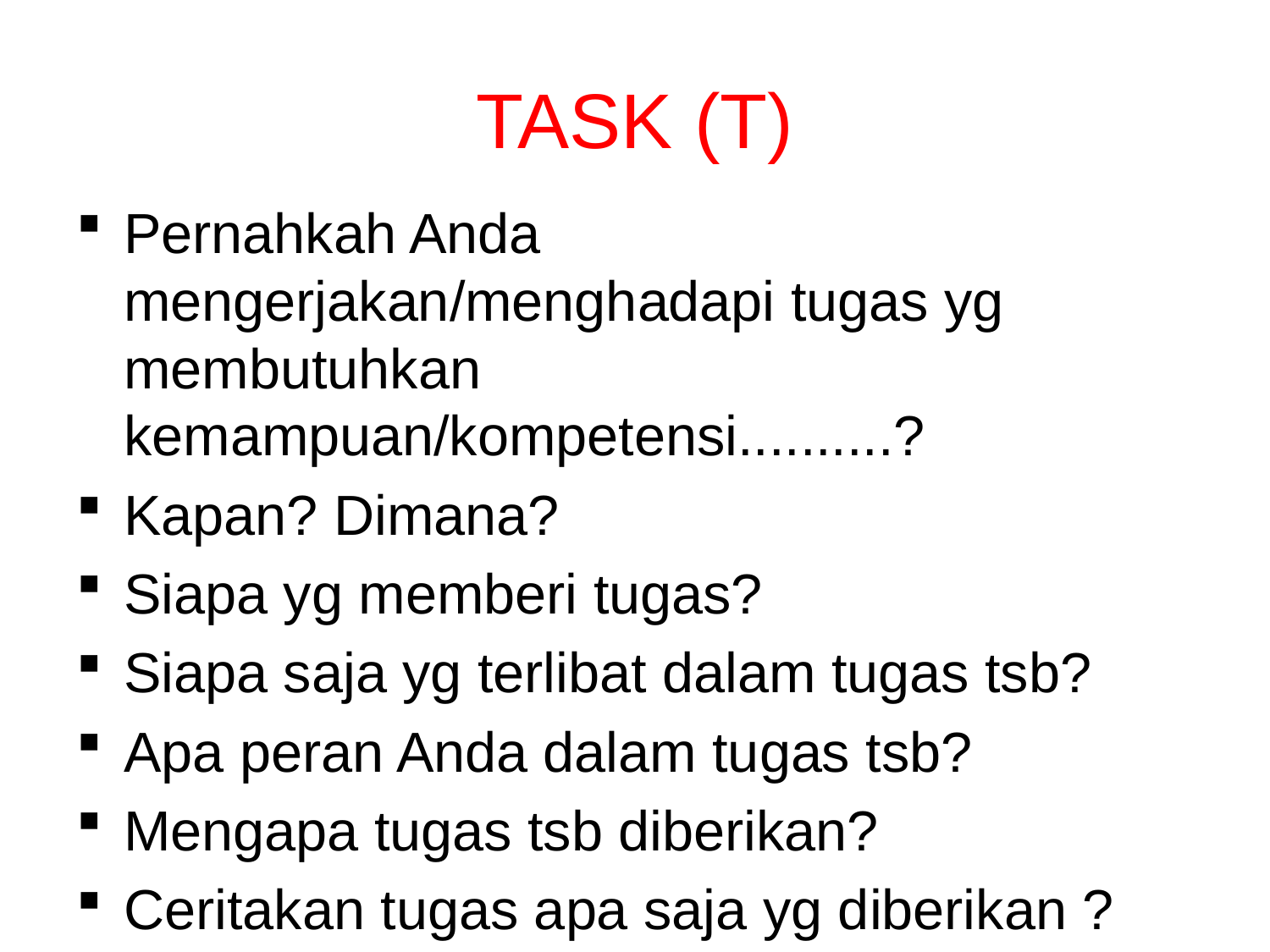

# TASK (T)
Pernahkah Anda mengerjakan/menghadapi tugas yg membutuhkan kemampuan/kompetensi..........?
Kapan? Dimana?
Siapa yg memberi tugas?
Siapa saja yg terlibat dalam tugas tsb?
Apa peran Anda dalam tugas tsb?
Mengapa tugas tsb diberikan?
Ceritakan tugas apa saja yg diberikan ?